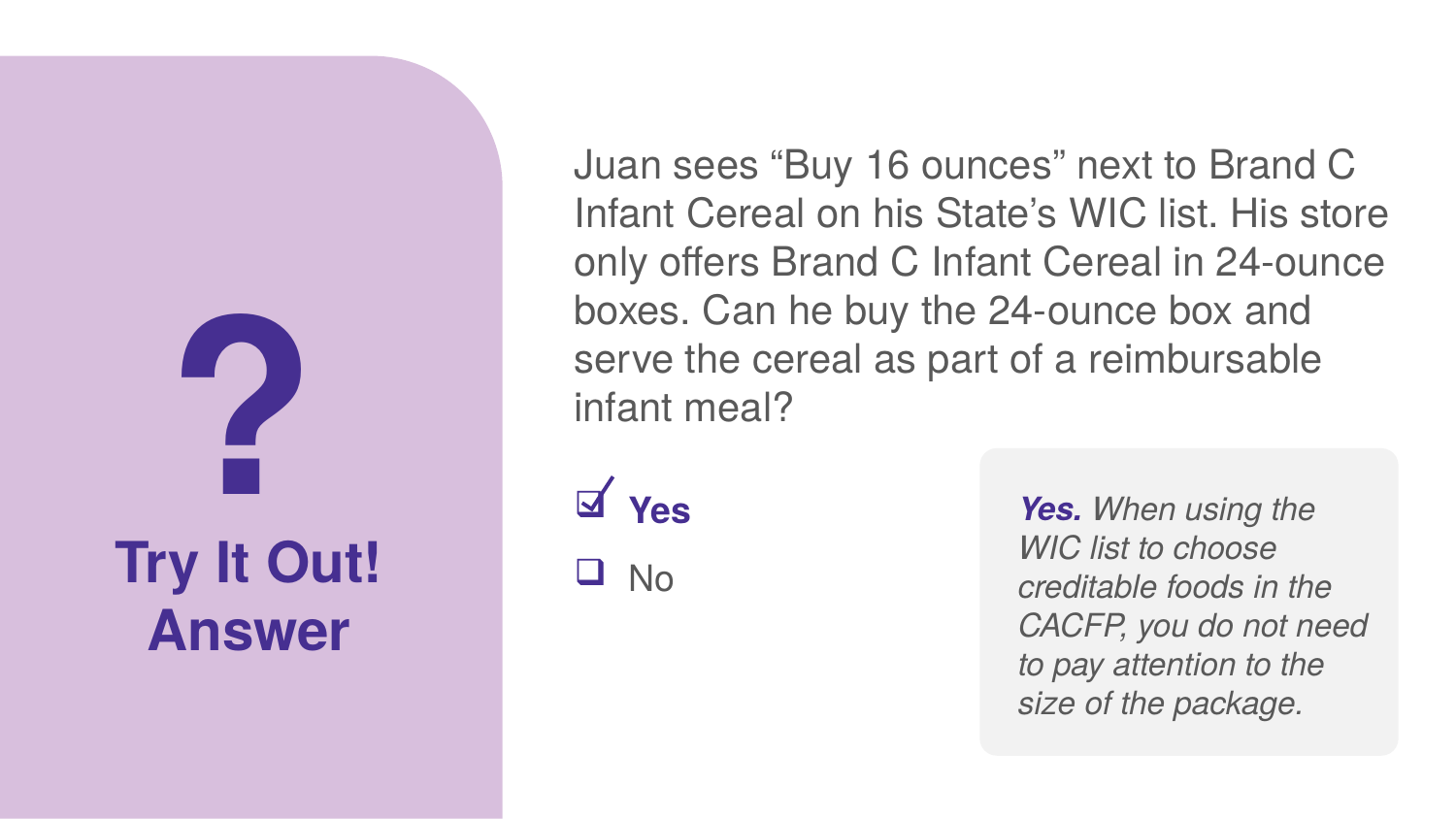

Juan sees “Buy 16 ounces” next to Brand C Infant Cereal on his State’s WIC list. His store only offers Brand C Infant Cereal in 24-ounce boxes. Can he buy the 24-ounce box and serve the cereal as part of a reimbursable infant meal?

?

Yes
No
Yes. When using the WIC list to choose creditable foods in the CACFP, you do not need to pay attention to the size of the package.

# Try It Out! Answer